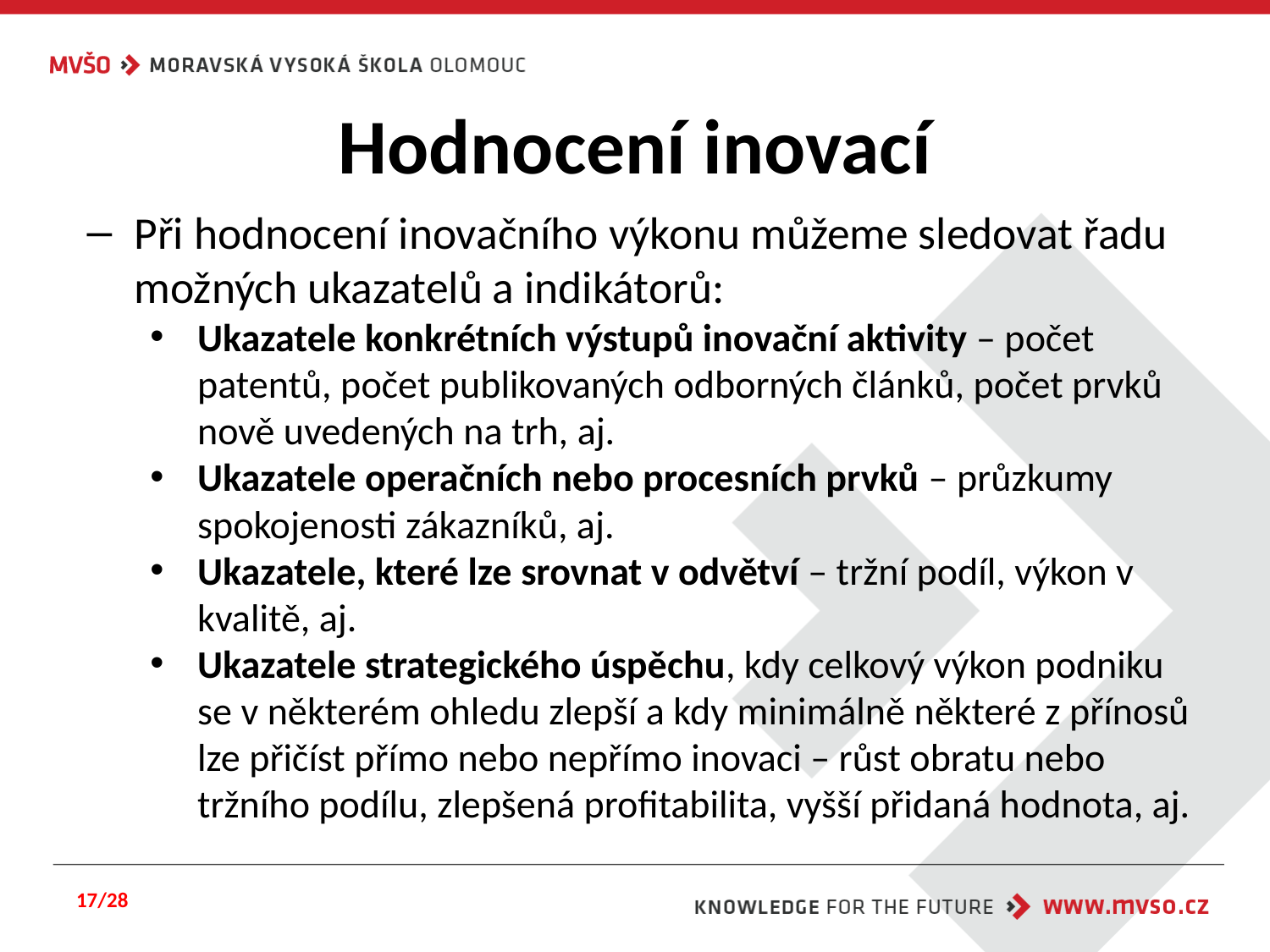

# Hodnocení inovací
Při hodnocení inovačního výkonu můžeme sledovat řadu možných ukazatelů a indikátorů:
Ukazatele konkrétních výstupů inovační aktivity – počet patentů, počet publikovaných odborných článků, počet prvků nově uvedených na trh, aj.
Ukazatele operačních nebo procesních prvků – průzkumy spokojenosti zákazníků, aj.
Ukazatele, které lze srovnat v odvětví – tržní podíl, výkon v kvalitě, aj.
Ukazatele strategického úspěchu, kdy celkový výkon podniku se v některém ohledu zlepší a kdy minimálně některé z přínosů lze přičíst přímo nebo nepřímo inovaci – růst obratu nebo tržního podílu, zlepšená profitabilita, vyšší přidaná hodnota, aj.
17/28